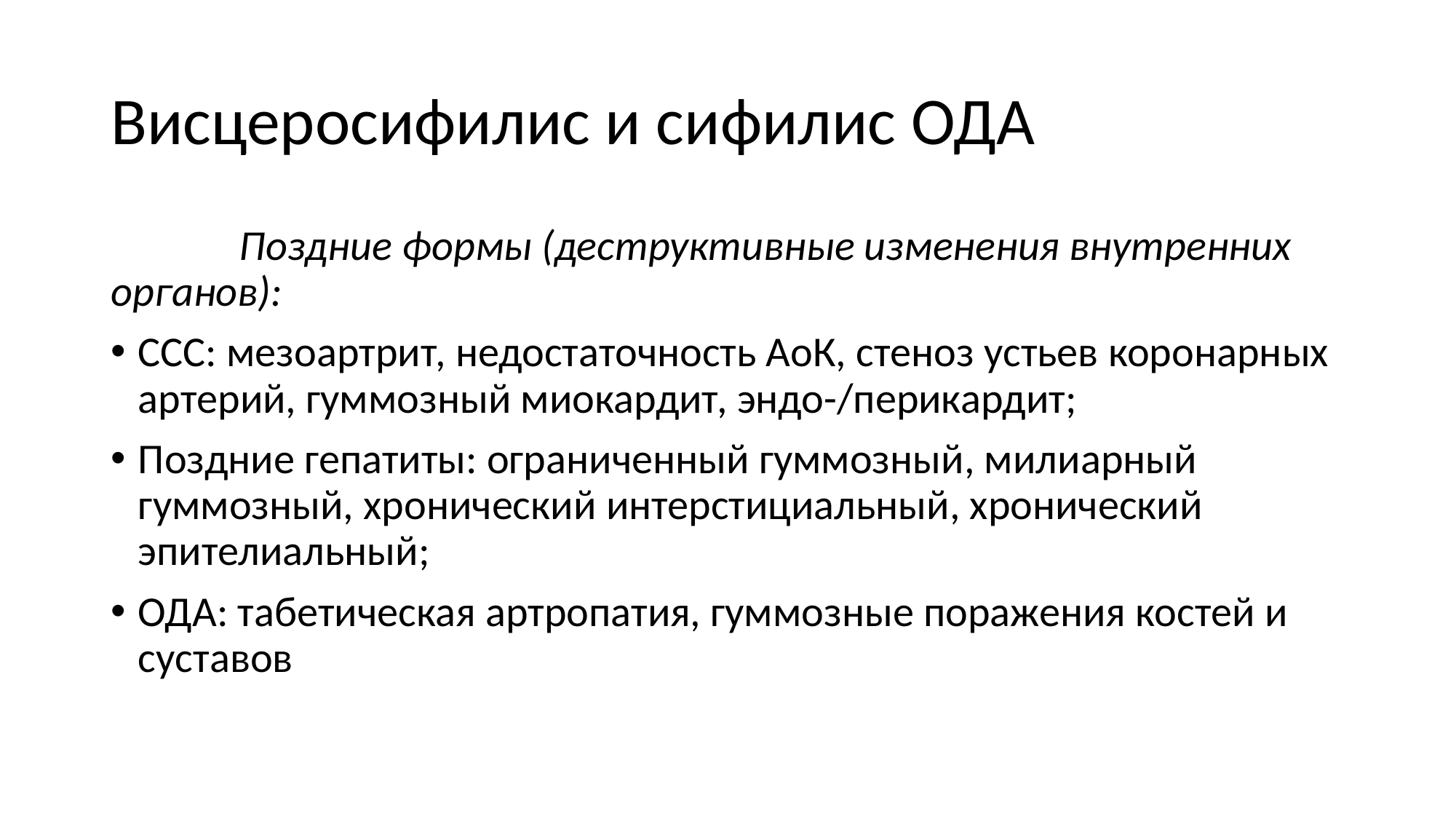

# Висцеросифилис и сифилис ОДА
Поздние формы (деструктивные изменения внутренних органов):
ССС: мезоартрит, недостаточность АоК, стеноз устьев коронарных артерий, гуммозный миокардит, эндо-/перикардит;
Поздние гепатиты: ограниченный гуммозный, милиарный гуммозный, хронический интерстициальный, хронический эпителиальный;
ОДА: табетическая артропатия, гуммозные поражения костей и суставов